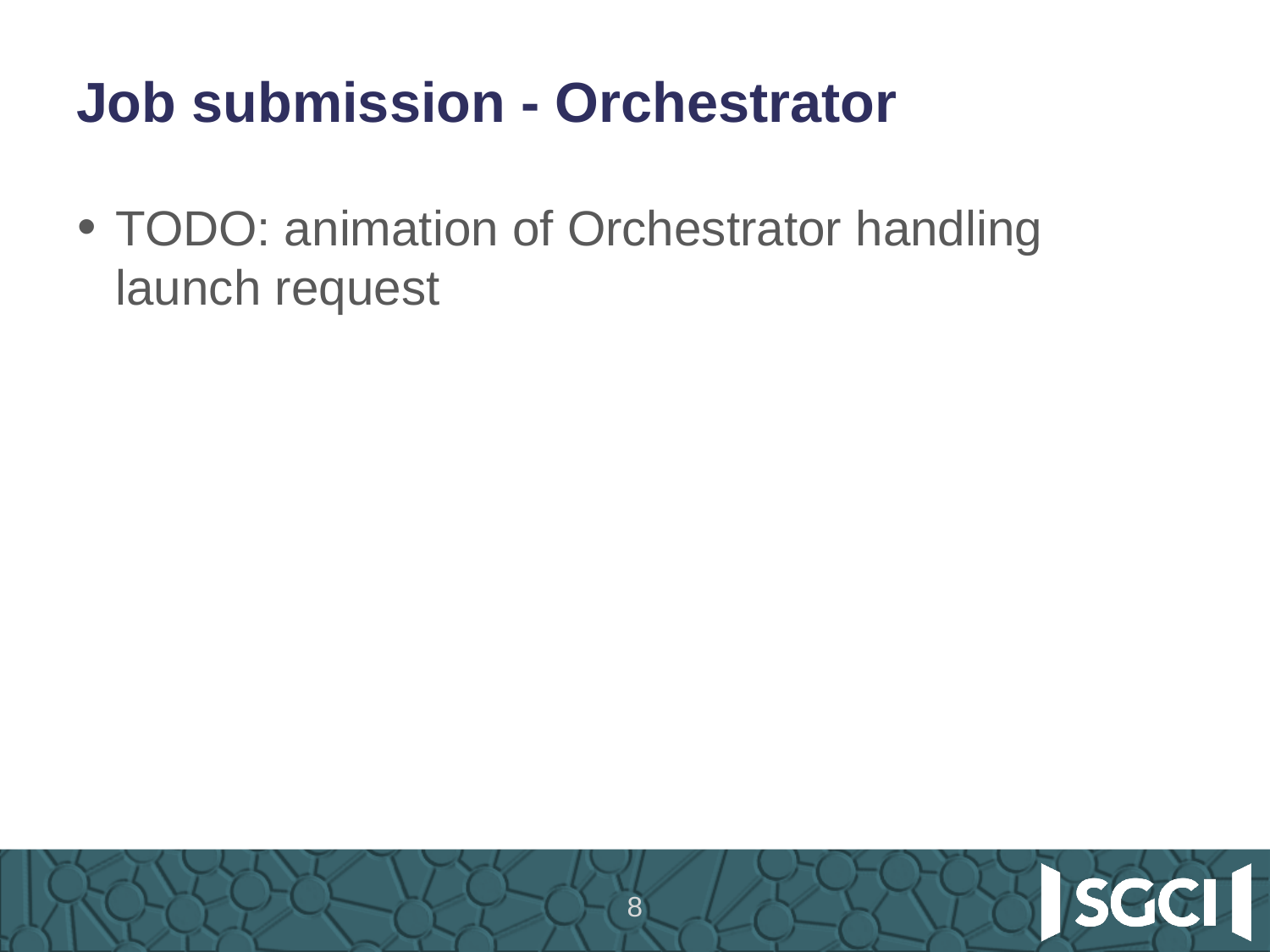

# Job submission - Orchestrator
TODO: animation of Orchestrator handling launch request
8